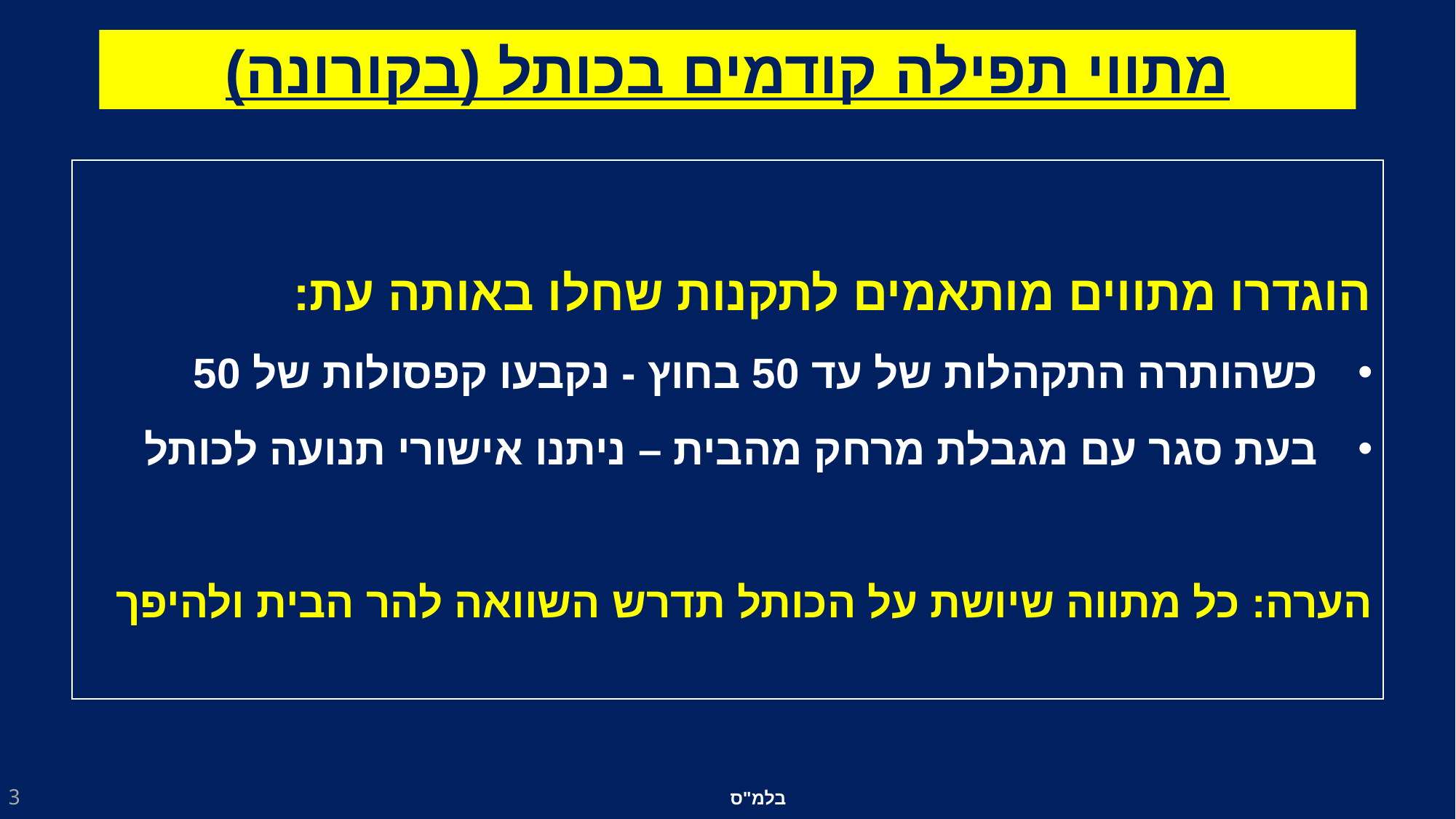

מתווי תפילה קודמים בכותל (בקורונה)
הוגדרו מתווים מותאמים לתקנות שחלו באותה עת:
כשהותרה התקהלות של עד 50 בחוץ - נקבעו קפסולות של 50
בעת סגר עם מגבלת מרחק מהבית – ניתנו אישורי תנועה לכותל

הערה: כל מתווה שיושת על הכותל תדרש השוואה להר הבית ולהיפך
3
-סודי ביותר-
בלמ"ס